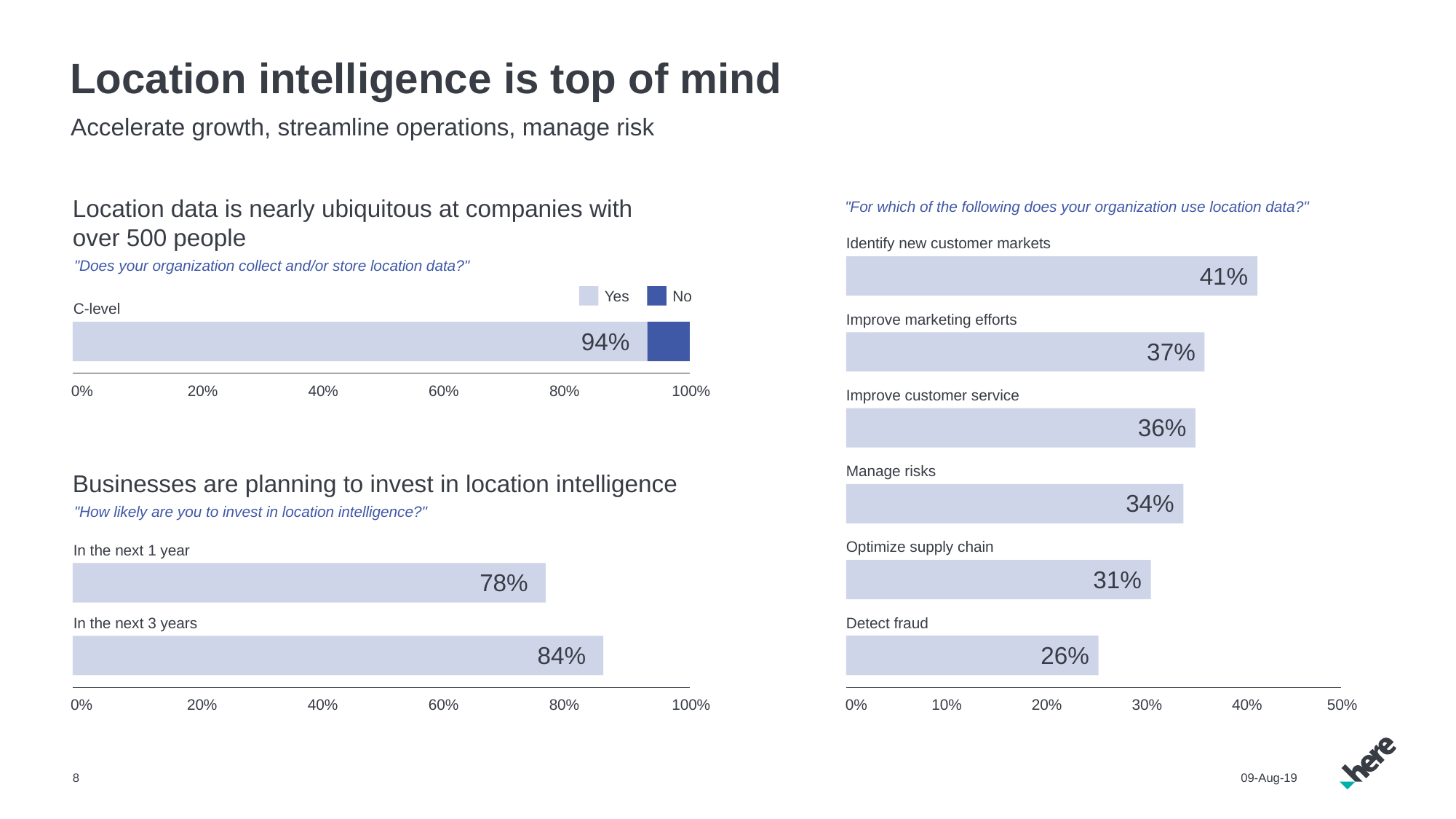

# Location intelligence is top of mind
Accelerate growth, streamline operations, manage risk
"For which of the following does your organization use location data?"
Location data is nearly ubiquitous at companies with over 500 people
Identify new customer markets

41%
Improve marketing efforts

37%
Improve customer service

36%
Manage risks

34%
Optimize supply chain

31%
Detect fraud

26%
"Does your organization collect and/or store location data?"

Yes
No
C-level

94%
0%
20%
40%
60%
80%
100%
Businesses are planning to invest in location intelligence
"How likely are you to invest in location intelligence?"
In the next 1 year

78%
In the next 3 years

84%
0%
20%
40%
60%
80%
100%
0%
10%
20%
30%
40%
50%
8

09-Aug-19